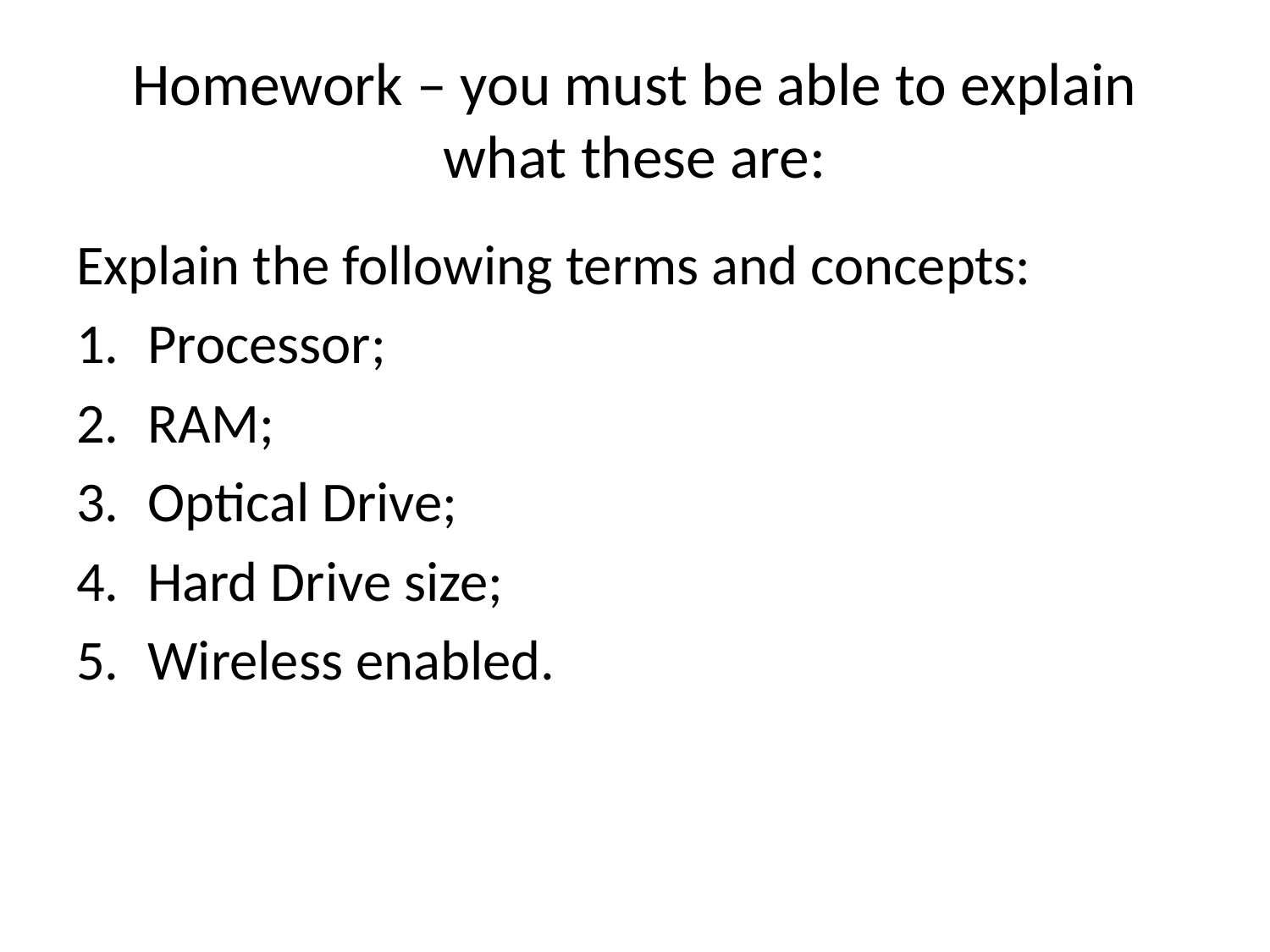

# Homework – you must be able to explain what these are:
Explain the following terms and concepts:
Processor;
RAM;
Optical Drive;
Hard Drive size;
Wireless enabled.